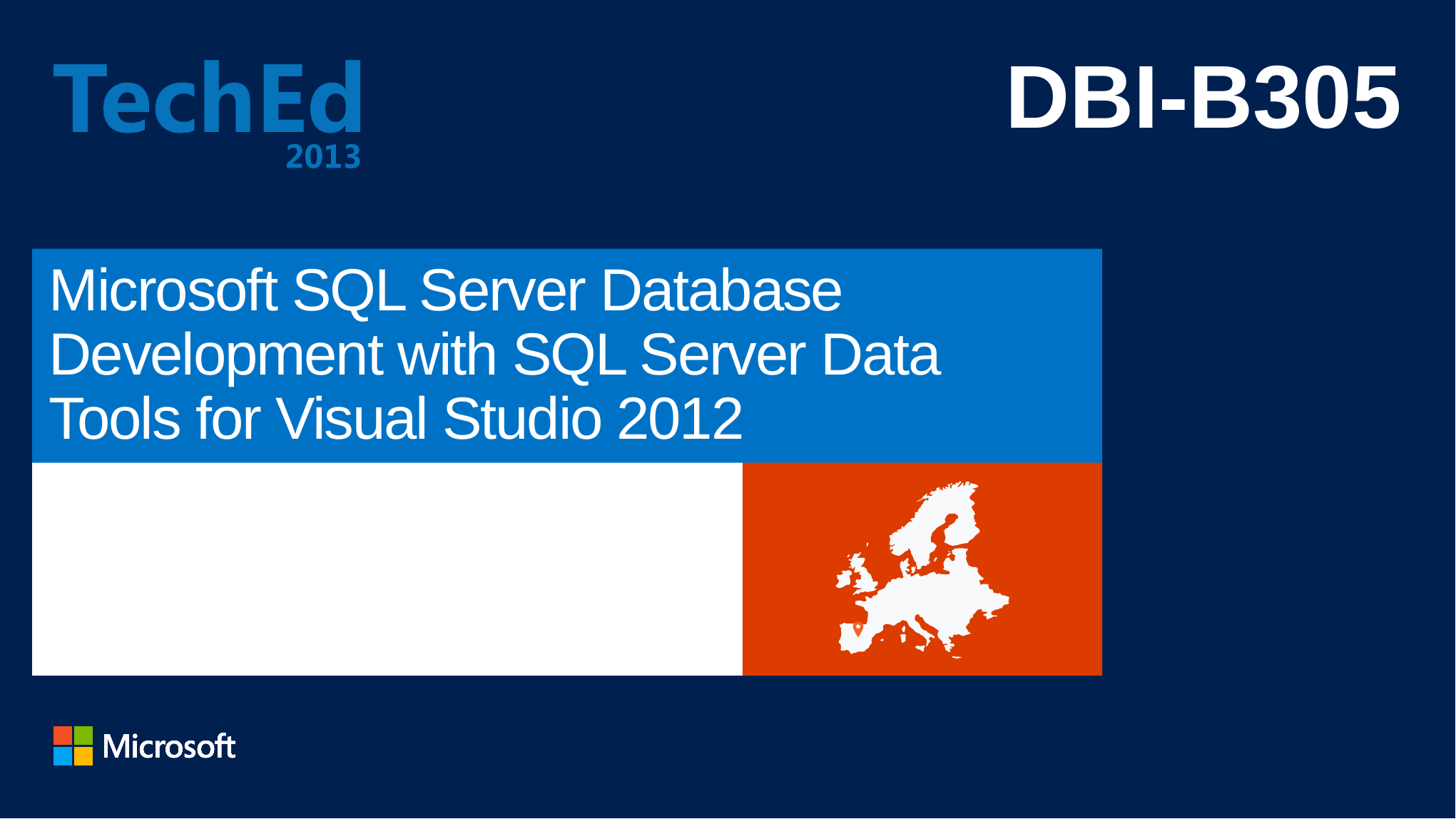

DBI-B305
# Microsoft SQL Server Database Development with SQL Server Data Tools for Visual Studio 2012
Aaron Nelson